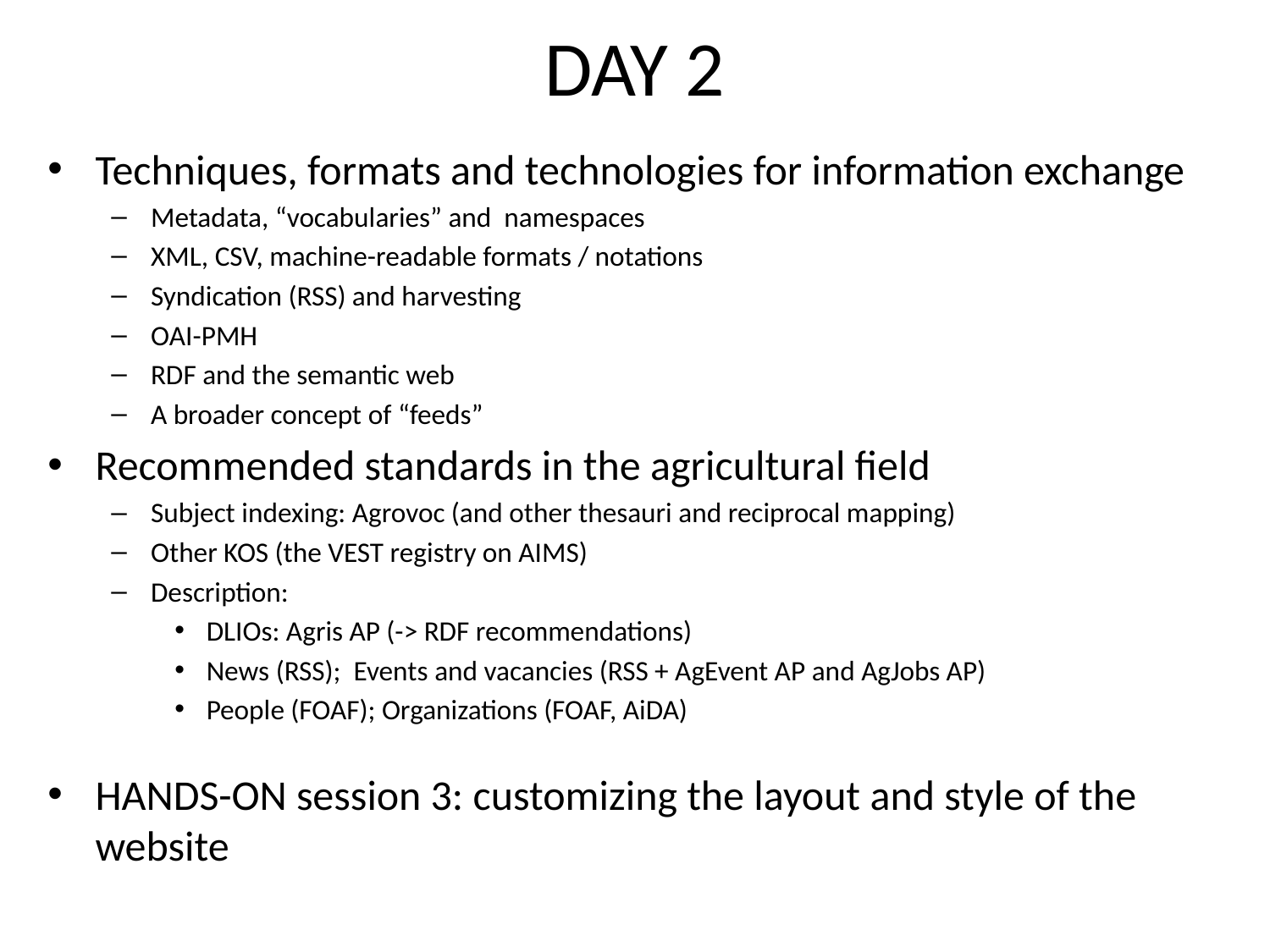

# DAY 2
Techniques, formats and technologies for information exchange
Metadata, “vocabularies” and  namespaces
XML, CSV, machine-readable formats / notations
Syndication (RSS) and harvesting
OAI-PMH
RDF and the semantic web
A broader concept of “feeds”
Recommended standards in the agricultural field
Subject indexing: Agrovoc (and other thesauri and reciprocal mapping)
Other KOS (the VEST registry on AIMS)
Description:
DLIOs: Agris AP (-> RDF recommendations)
News (RSS);  Events and vacancies (RSS + AgEvent AP and AgJobs AP)
People (FOAF); Organizations (FOAF, AiDA)
HANDS-ON session 3: customizing the layout and style of the website